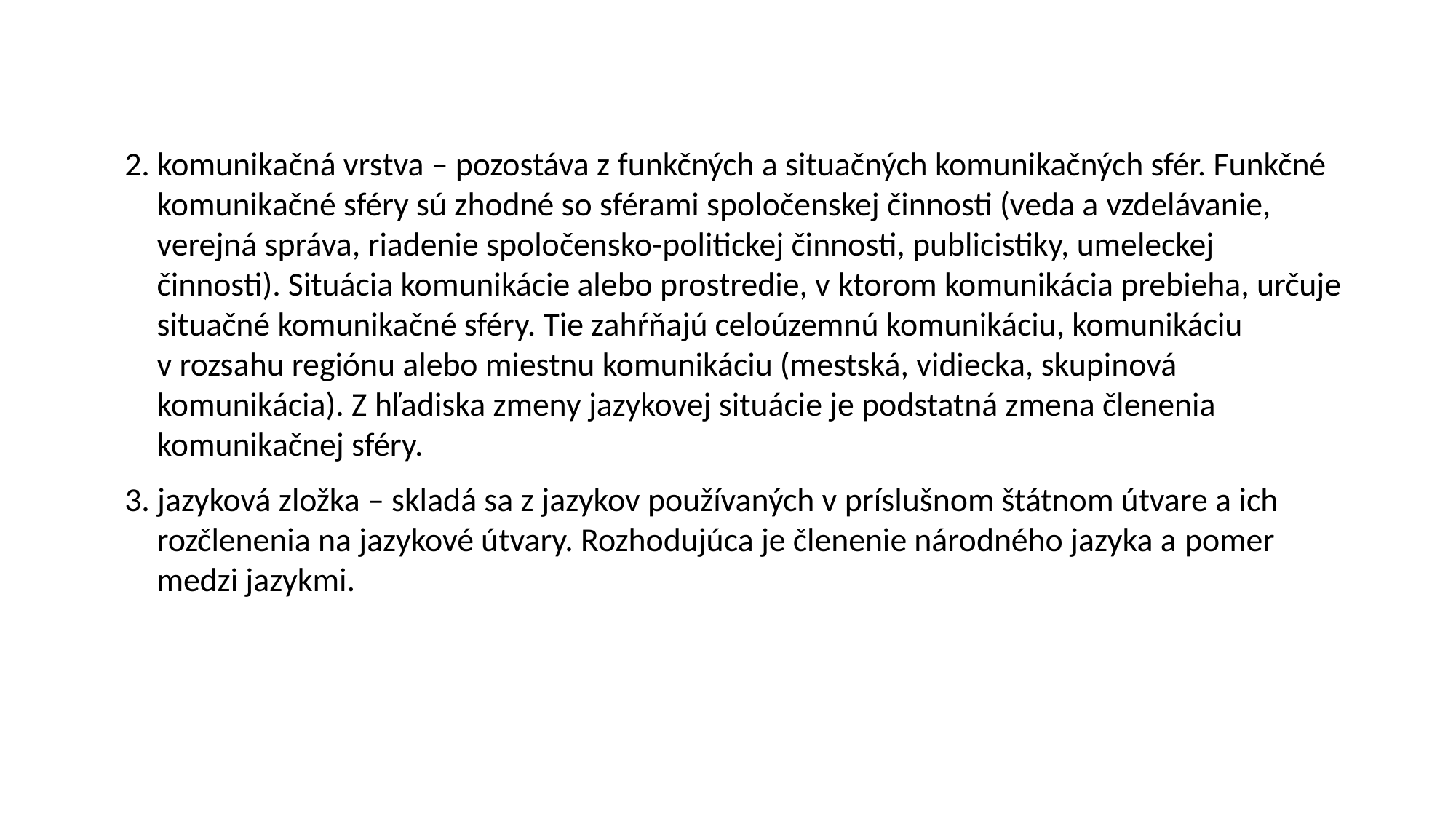

2. komunikačná vrstva – pozostáva z funkčných a situačných komunikačných sfér. Funkčné komunikačné sféry sú zhodné so sférami spoločenskej činnosti (veda a vzdelávanie, verejná správa, riadenie spoločensko-politickej činnosti, publicistiky, umeleckej činnosti). Situácia komunikácie alebo prostredie, v ktorom komunikácia prebieha, určuje situačné komunikačné sféry. Tie zahŕňajú celoúzemnú komunikáciu, komunikáciu v rozsahu regiónu alebo miestnu komunikáciu (mestská, vidiecka, skupinová komunikácia). Z hľadiska zmeny jazykovej situácie je podstatná zmena členenia komunikačnej sféry.
3. jazyková zložka – skladá sa z jazykov používaných v príslušnom štátnom útvare a ich rozčlenenia na jazykové útvary. Rozhodujúca je členenie národného jazyka a pomer medzi jazykmi.